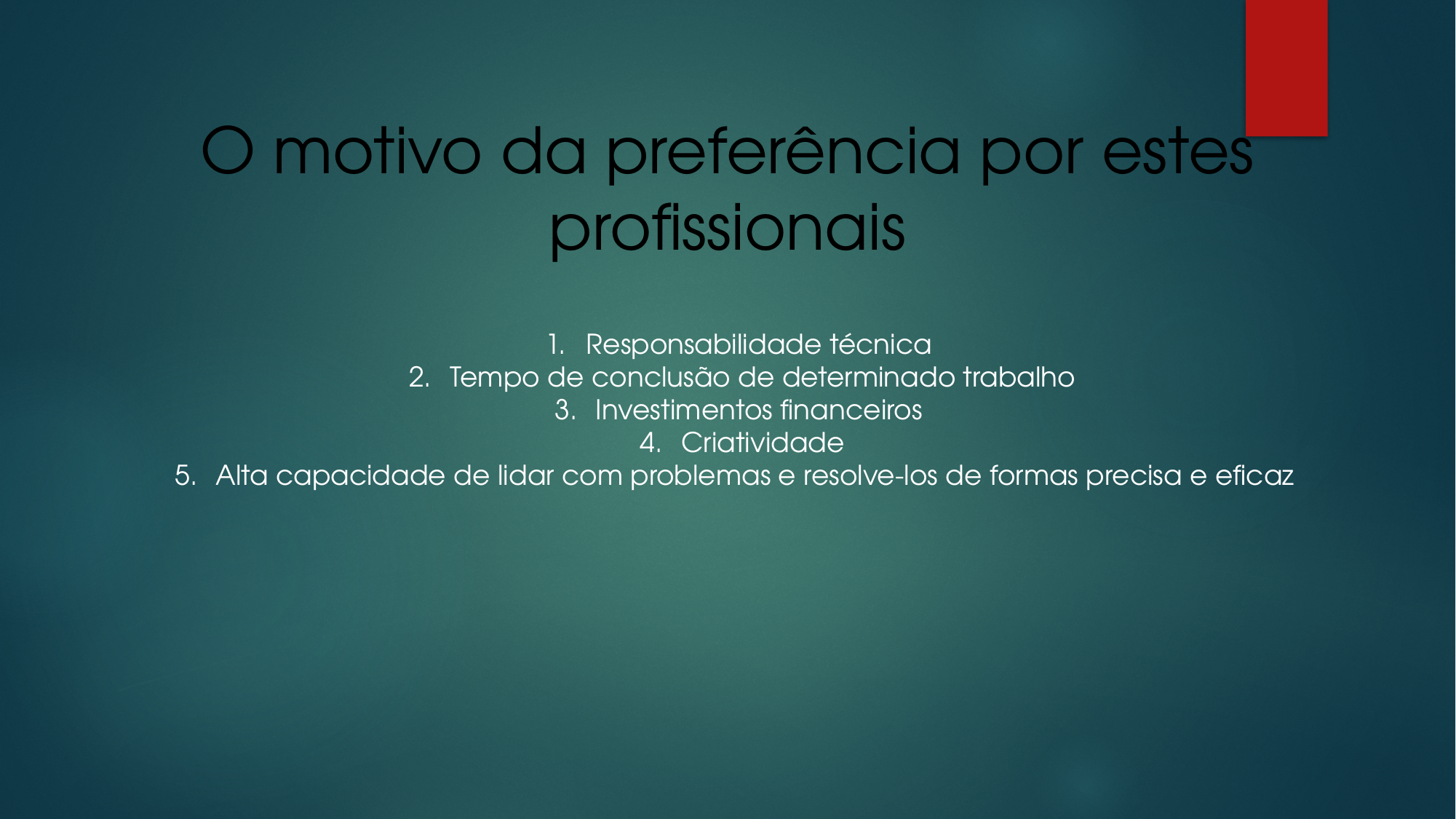

# O motivo da preferência por estes profissionais
Responsabilidade técnica
Tempo de conclusão de determinado trabalho
Investimentos financeiros
Criatividade
Alta capacidade de lidar com problemas e resolve-los de formas precisa e eficaz